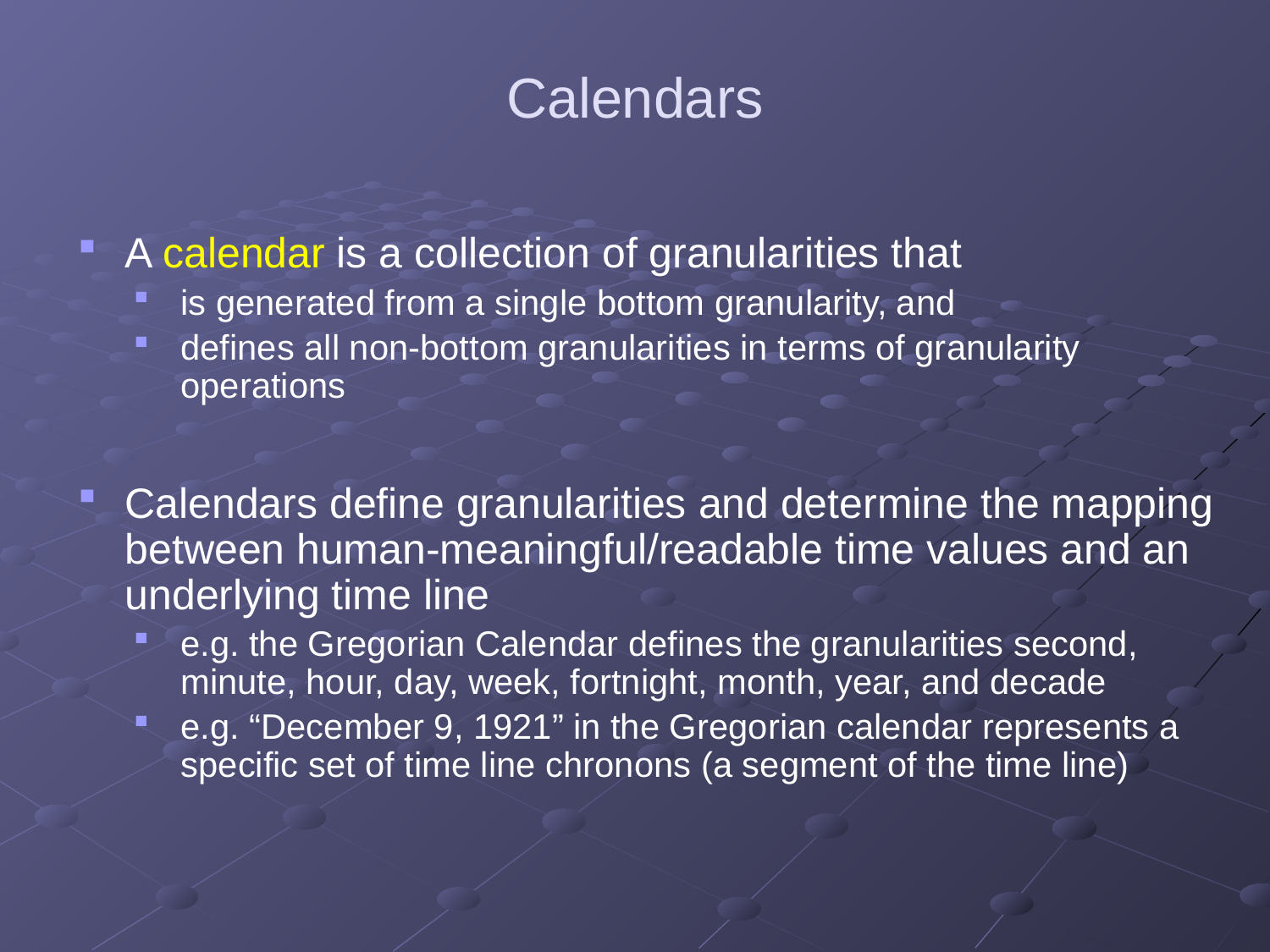

# Calendars

A calendar is a collection of granularities that
is generated from a single bottom granularity, and
defines all non-bottom granularities in terms of granularity operations

Calendars define granularities and determine the mapping between human-meaningful/readable time values and an underlying time line
e.g. the Gregorian Calendar defines the granularities second, minute, hour, day, week, fortnight, month, year, and decade
e.g. “December 9, 1921” in the Gregorian calendar represents a specific set of time line chronons (a segment of the time line)